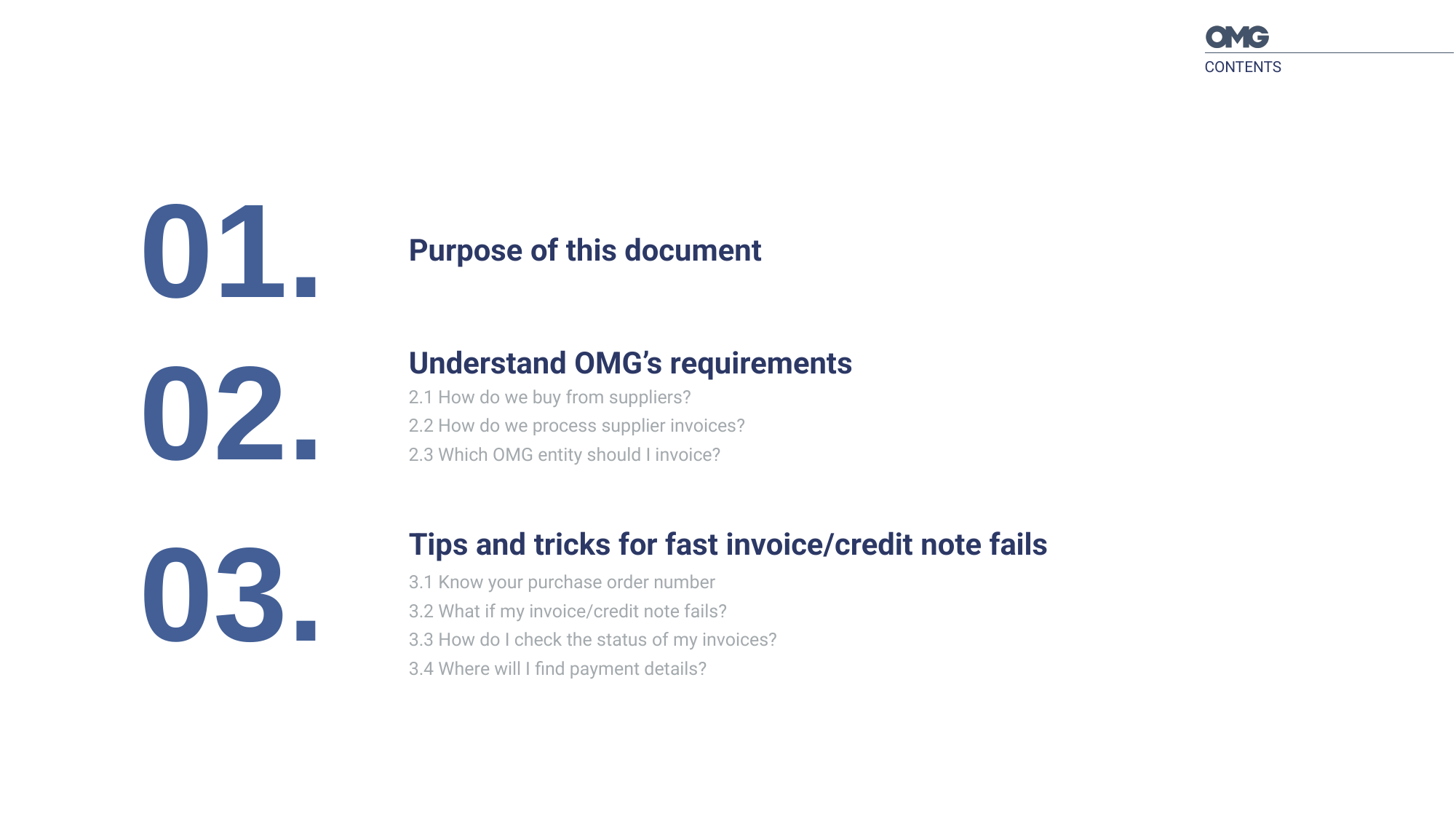

CONTENTS
01.
Purpose of this document

Understand OMG’s requirements
02.
2.1 How do we buy from suppliers?
2.2 How do we process supplier invoices?
2.3 Which OMG entity should I invoice?

Tips and tricks for fast invoice/credit note fails
03.
3.1 Know your purchase order number
3.2 What if my invoice/credit note fails?
3.3 How do I check the status of my invoices?
3.4 Where will I find payment details?